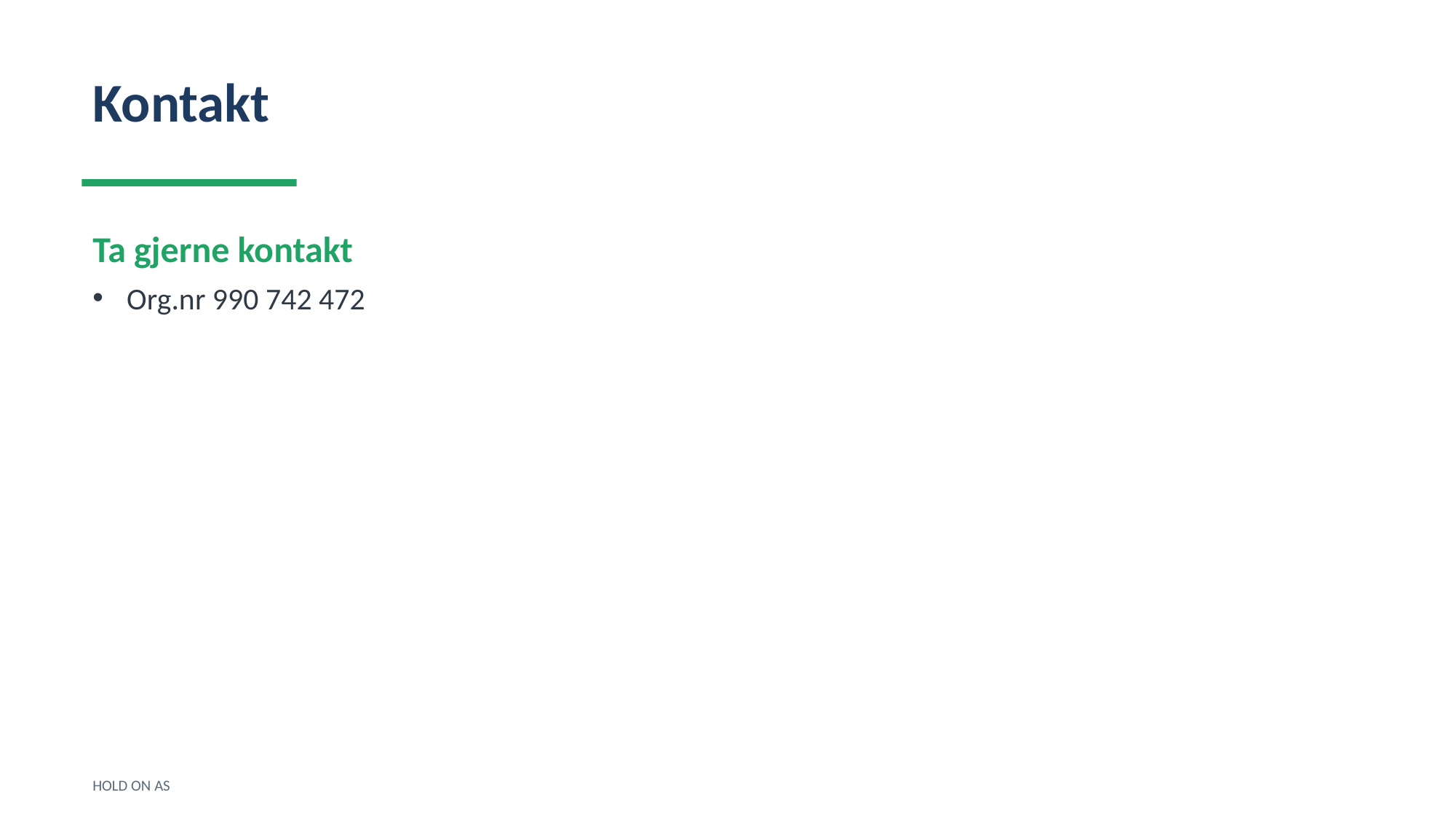

Kontakt

Ta gjerne kontakt
Org.nr 990 742 472
HOLD ON AS